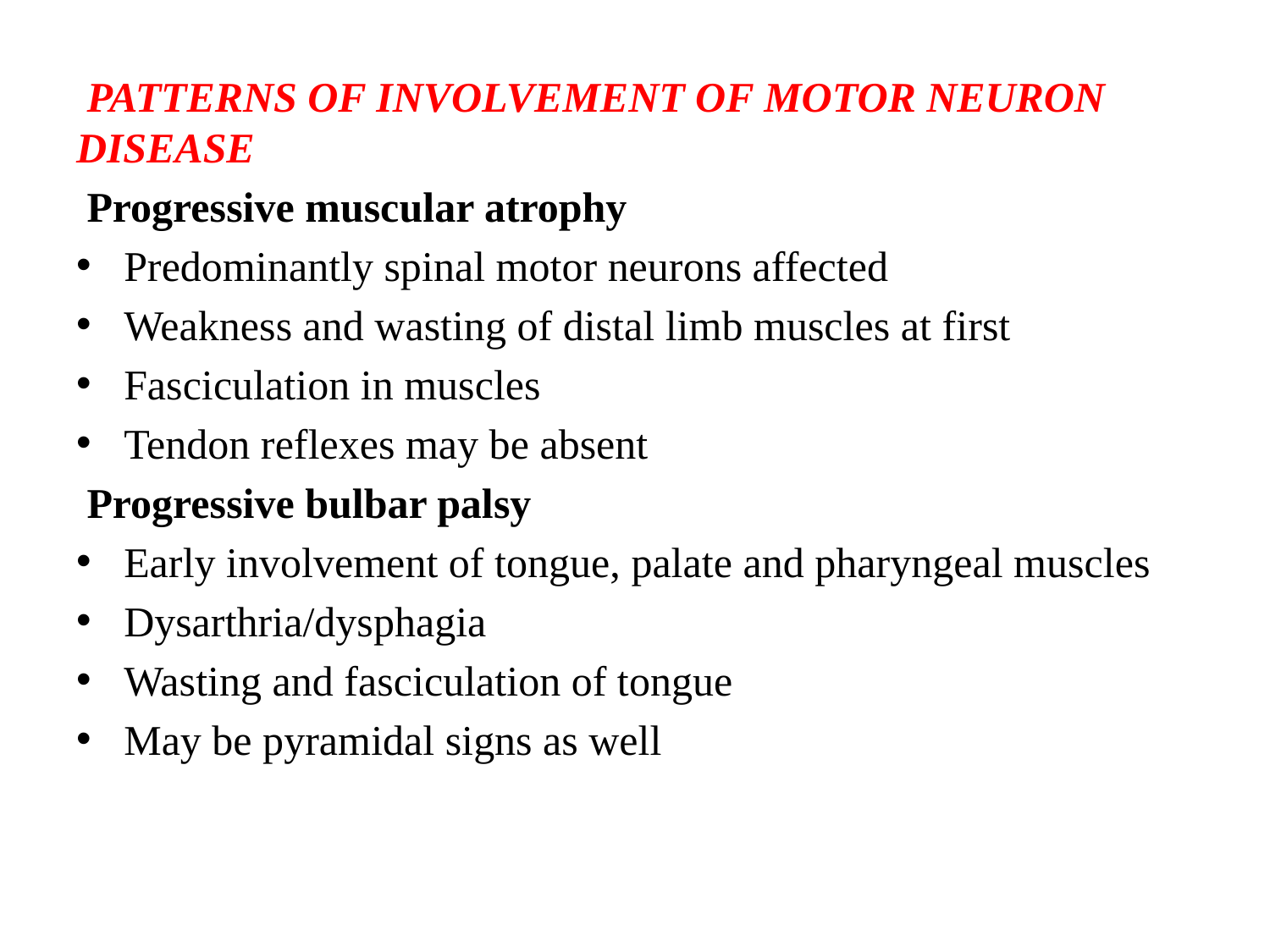

PATTERNS OF INVOLVEMENT OF MOTOR NEURON DISEASE
 Progressive muscular atrophy
Predominantly spinal motor neurons affected
Weakness and wasting of distal limb muscles at first
Fasciculation in muscles
Tendon reflexes may be absent
 Progressive bulbar palsy
Early involvement of tongue, palate and pharyngeal muscles
Dysarthria/dysphagia
Wasting and fasciculation of tongue
May be pyramidal signs as well